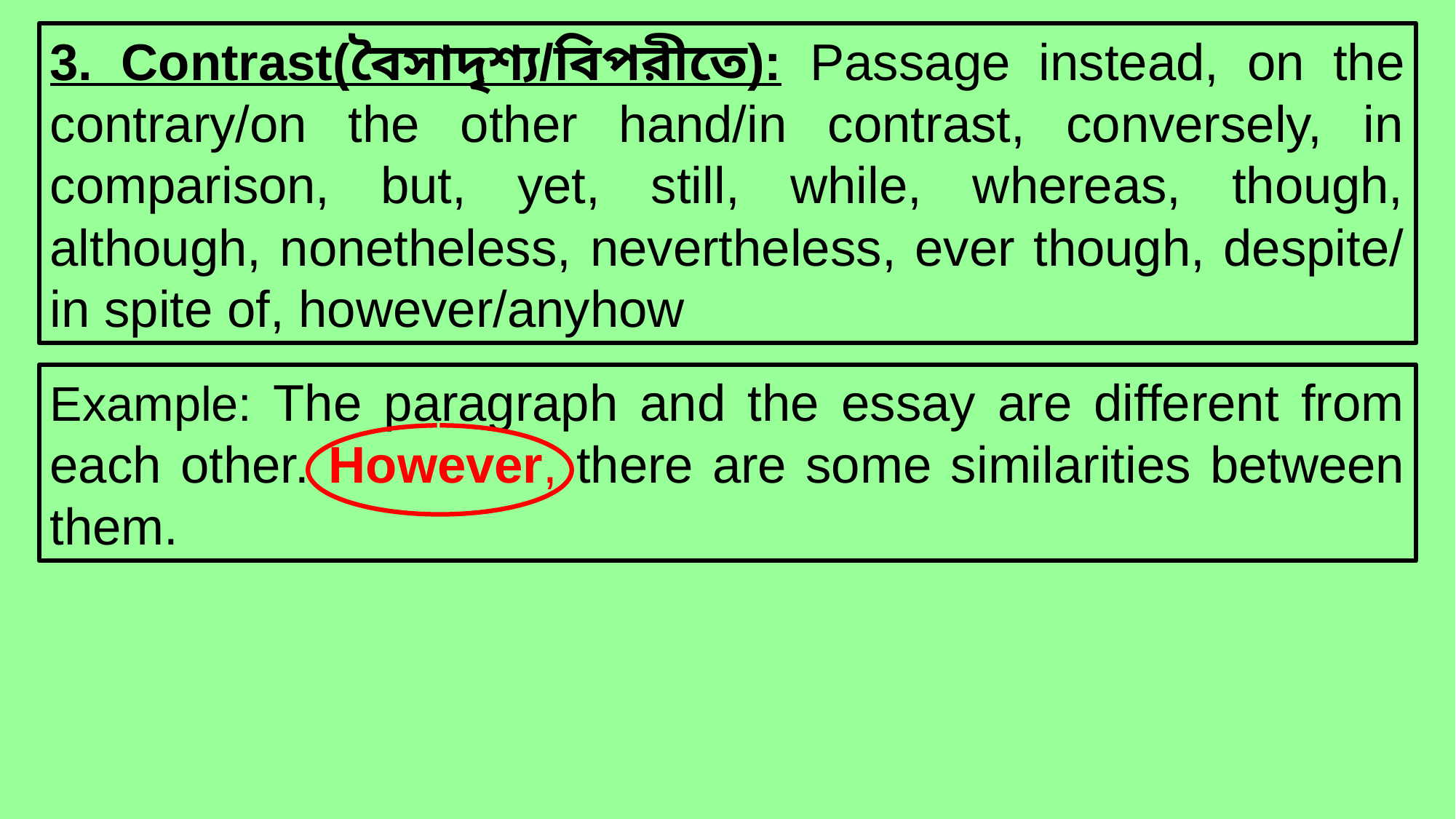

3. Contrast(বৈসাদৃশ্য/বিপরীতে): Passage instead, on the contrary/on the other hand/in contrast, conversely, in comparison, but, yet, still, while, whereas, though, although, nonetheless, nevertheless, ever though, despite/ in spite of, however/anyhow
Example: The paragraph and the essay are different from each other. However, there are some similarities between them.